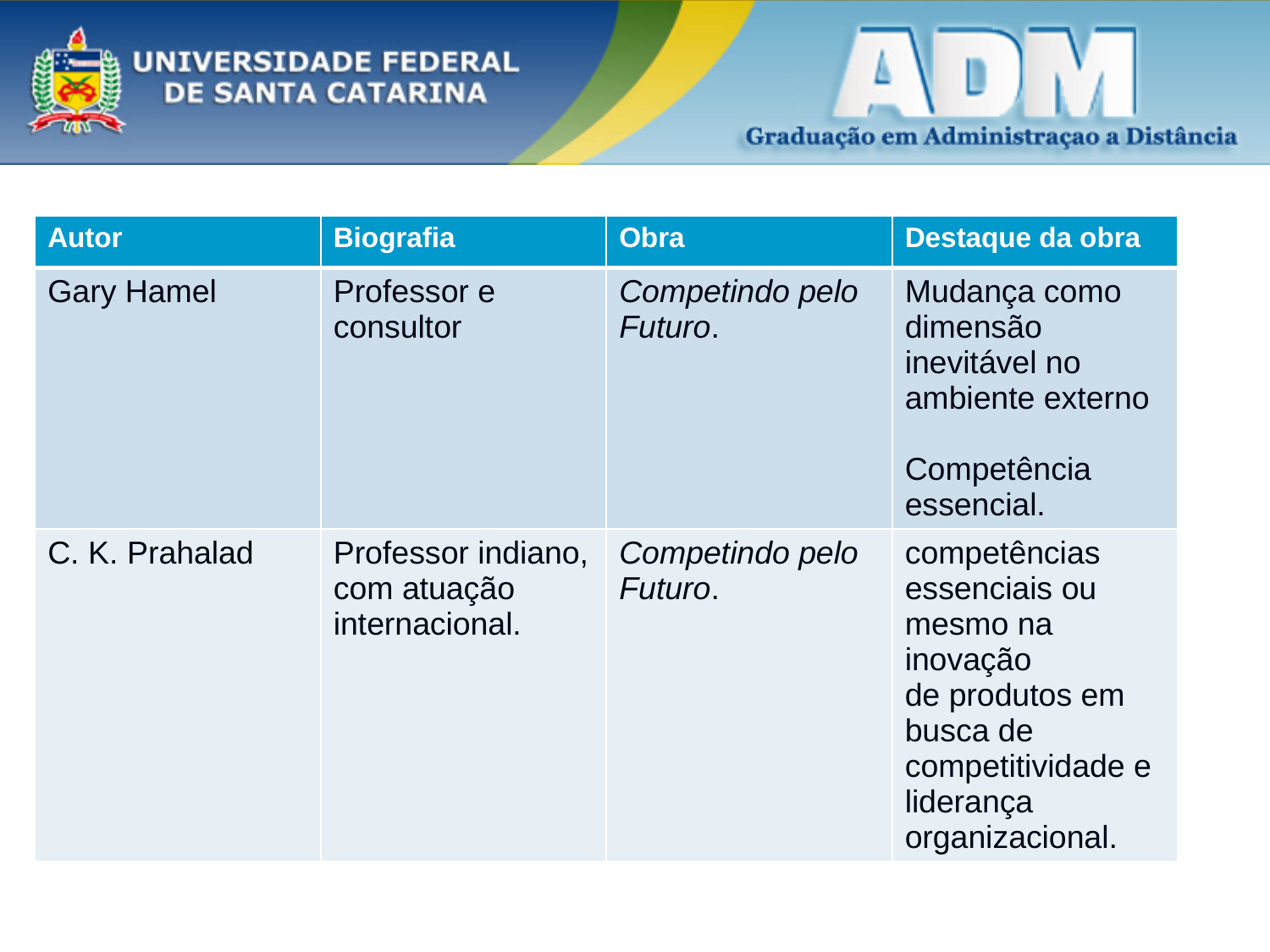

| Autor | Biografia | Obra | Destaque da obra |
| --- | --- | --- | --- |
| Gary Hamel | Professor e consultor | Competindo pelo Futuro. | Mudança como dimensão inevitável no ambiente externo Competência essencial. |
| C. K. Prahalad | Professor indiano, com atuação internacional. | Competindo pelo Futuro. | competências essenciais ou mesmo na inovação de produtos em busca de competitividade e liderança organizacional. |
#